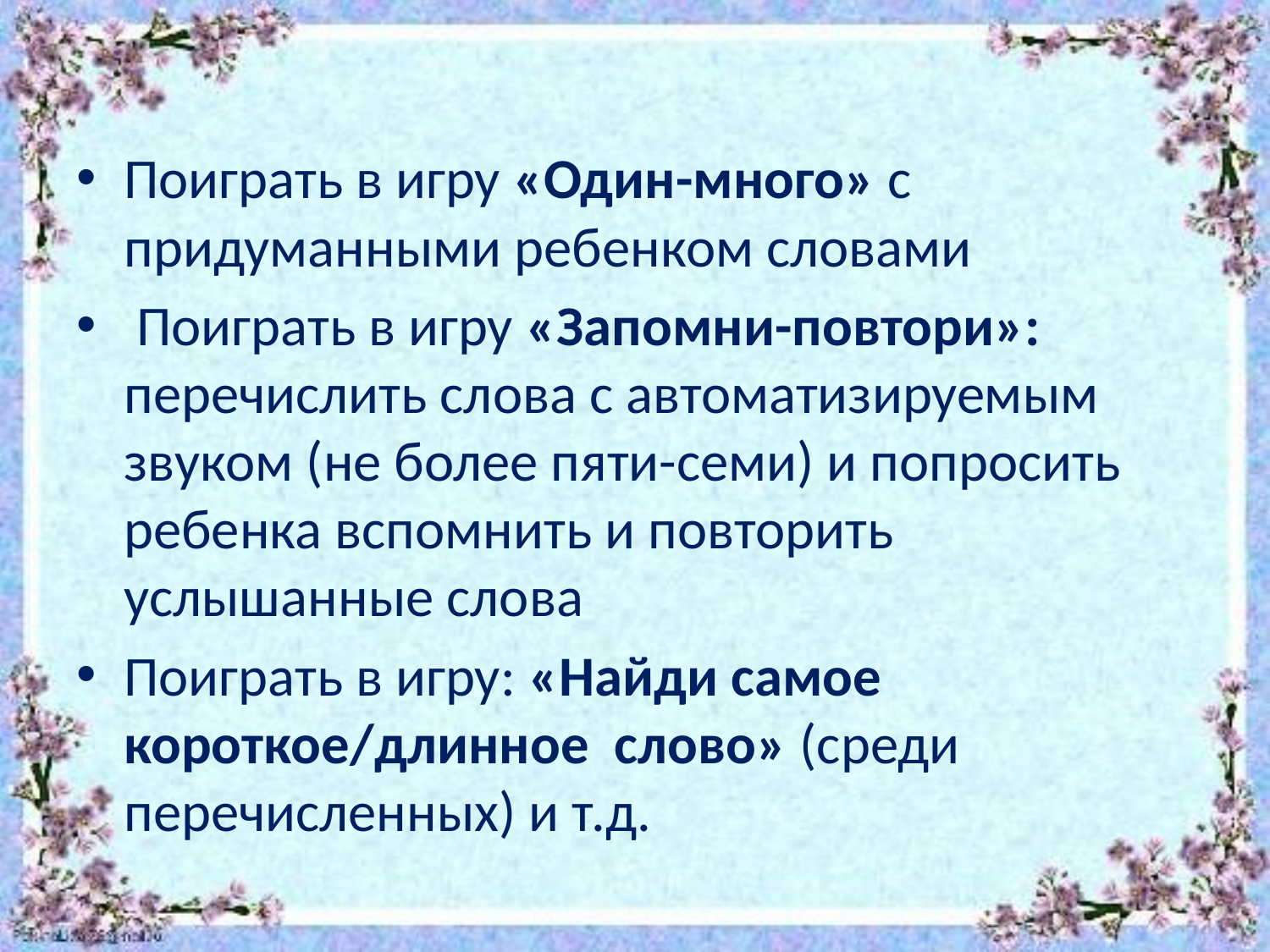

#
Поиграть в игру «Один-много» с придуманными ребенком словами
 Поиграть в игру «Запомни-повтори»: перечислить слова с автоматизируемым звуком (не более пяти-семи) и попросить ребенка вспомнить и повторить услышанные слова
Поиграть в игру: «Найди самое короткое/длинное  слово» (среди перечисленных) и т.д.